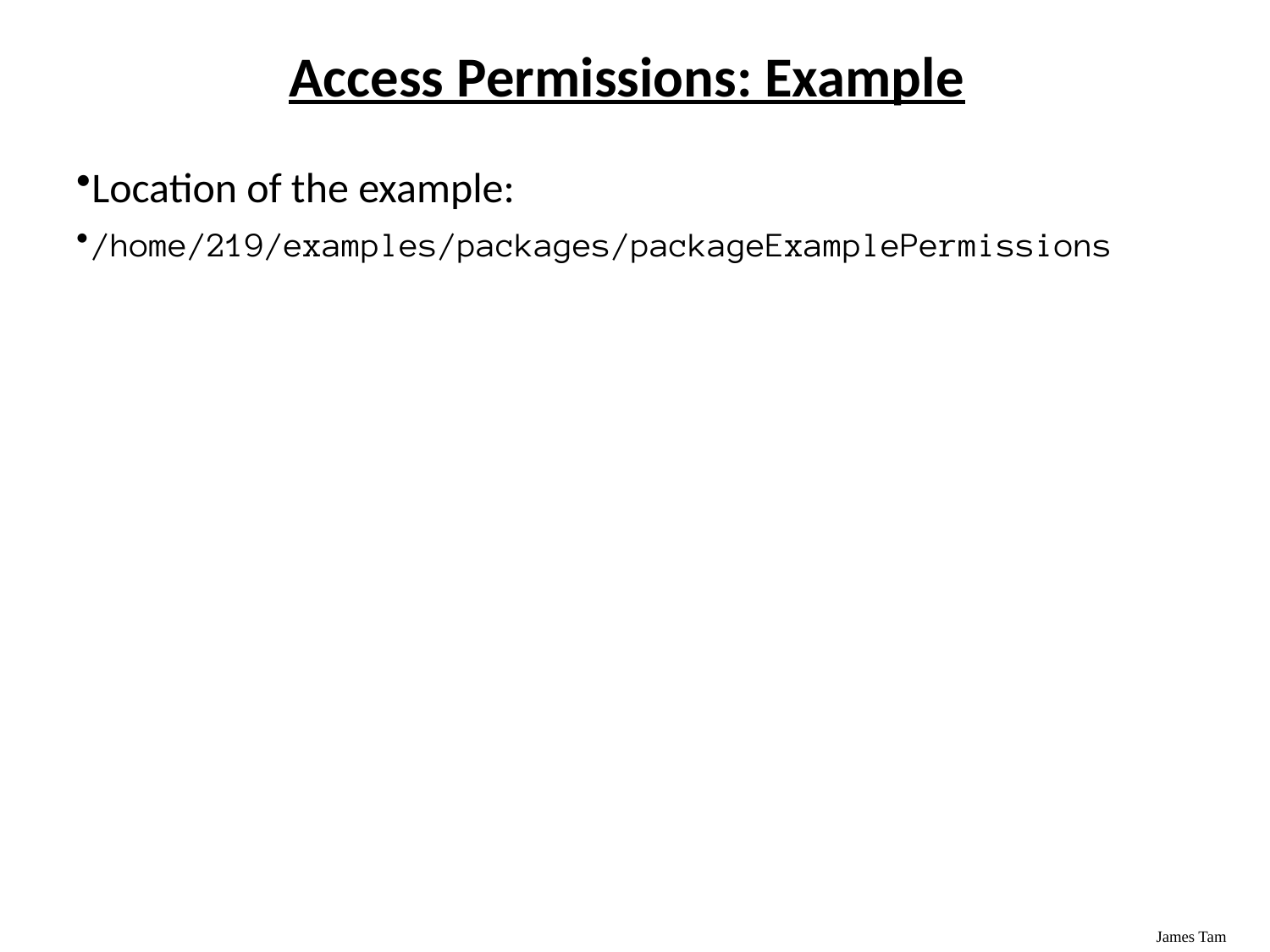

# Access Permissions: Example
Location of the example:
/home/219/examples/packages/packageExamplePermissions